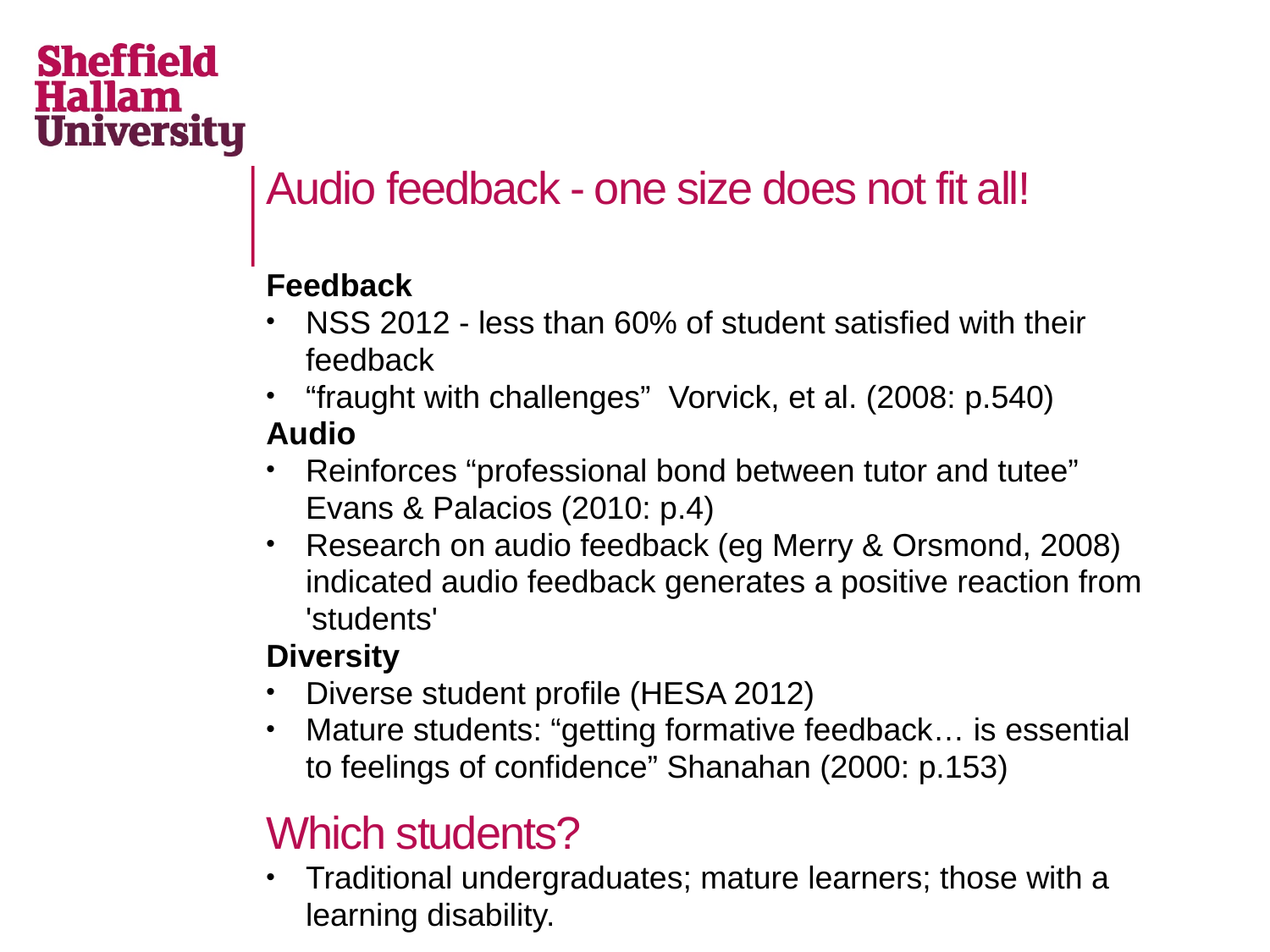

# Audio feedback - one size does not fit all!
Feedback
NSS 2012 - less than 60% of student satisfied with their feedback
“fraught with challenges”  Vorvick, et al. (2008: p.540)
Audio
Reinforces “professional bond between tutor and tutee”  Evans & Palacios (2010: p.4)
Research on audio feedback (eg Merry & Orsmond, 2008) indicated audio feedback generates a positive reaction from 'students'
Diversity
Diverse student profile (HESA 2012)
Mature students: “getting formative feedback… is essential to feelings of confidence” Shanahan (2000: p.153)

Which students?
Traditional undergraduates; mature learners; those with a learning disability.